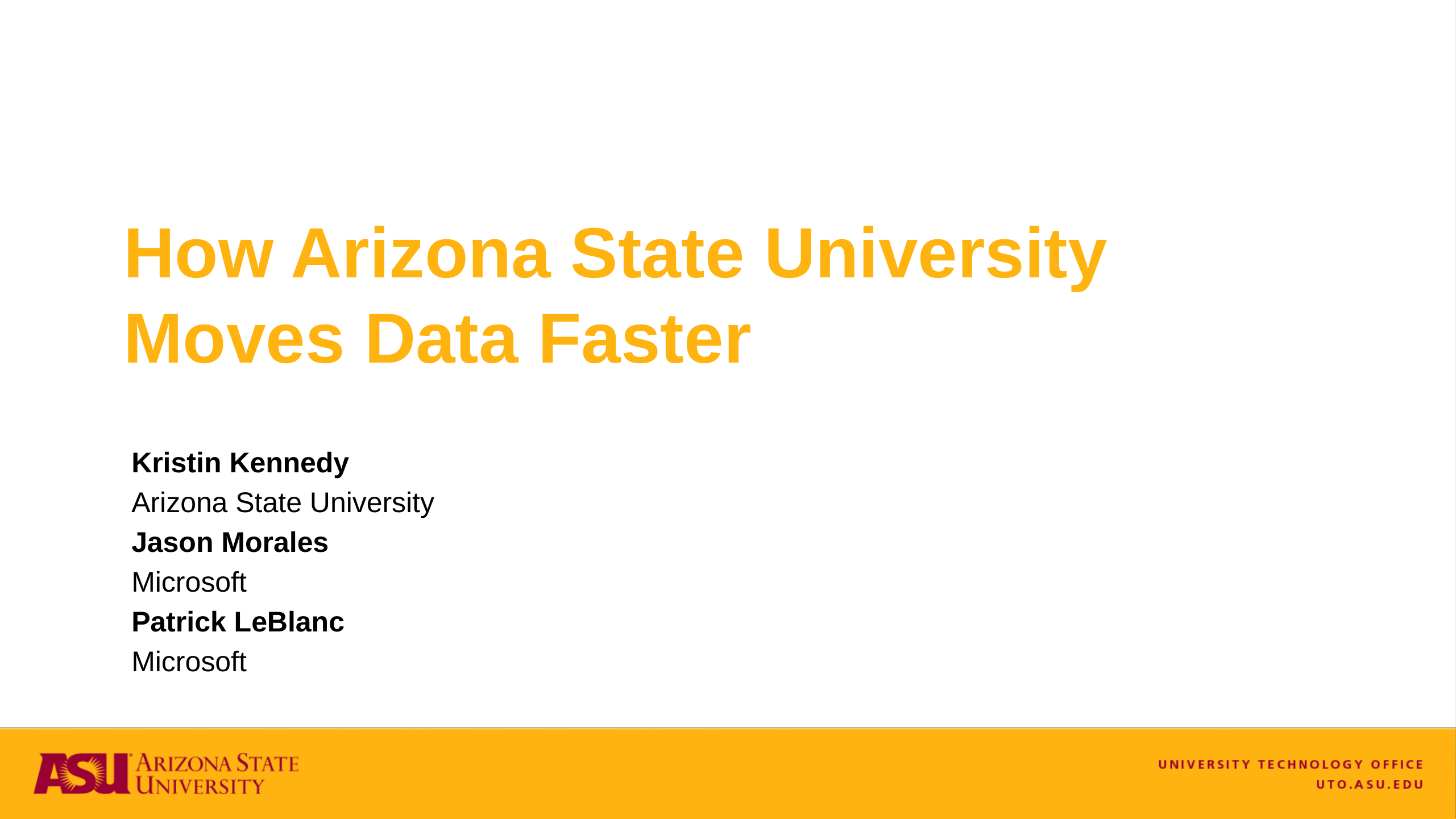

# How Arizona State University Moves Data Faster
Kristin Kennedy
Arizona State University
Jason Morales
Microsoft
Patrick LeBlanc
Microsoft